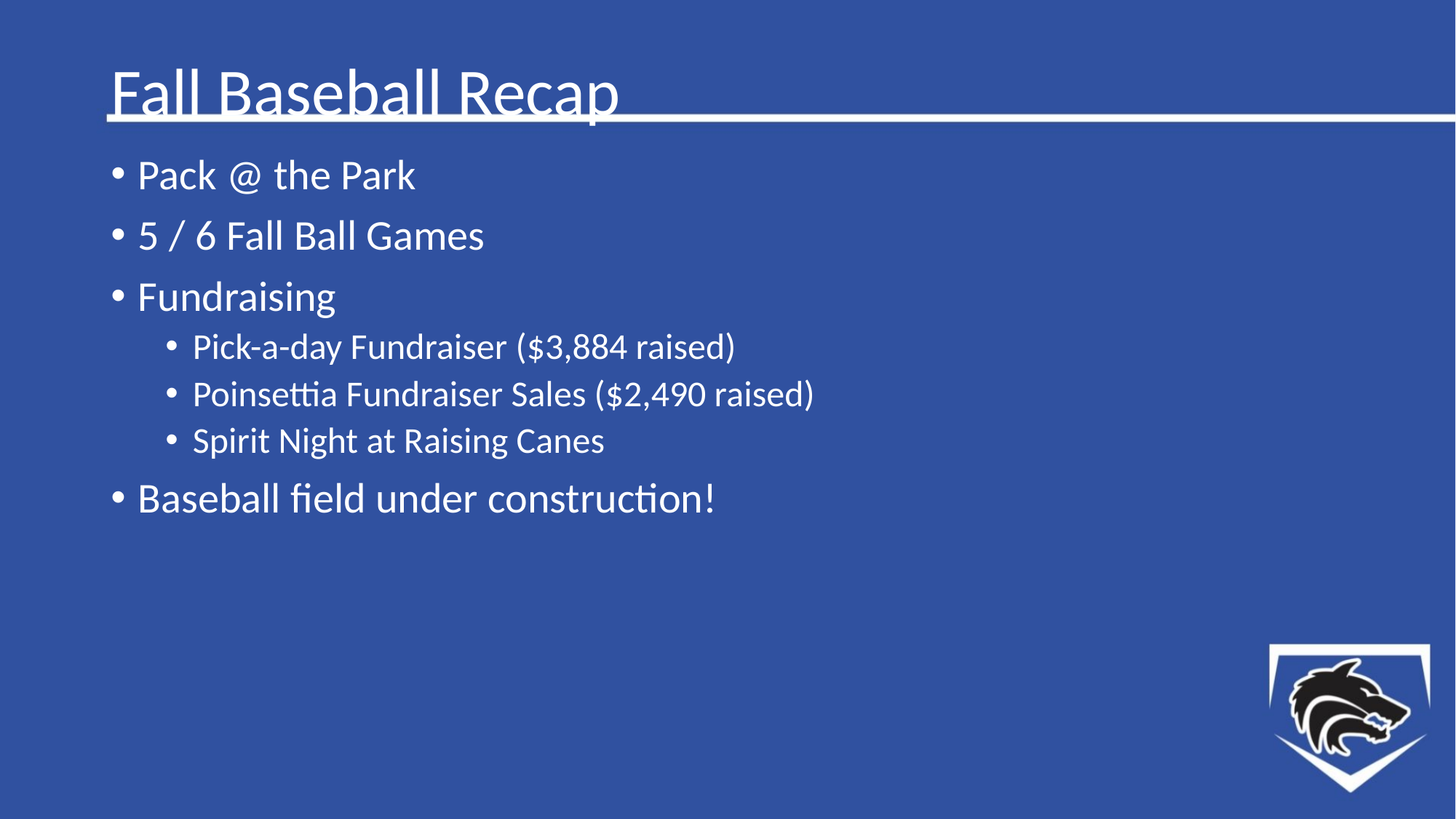

# Fall Baseball Recap
Pack @ the Park
5 / 6 Fall Ball Games
Fundraising
Pick-a-day Fundraiser ($3,884 raised)
Poinsettia Fundraiser Sales ($2,490 raised)
Spirit Night at Raising Canes
Baseball field under construction!